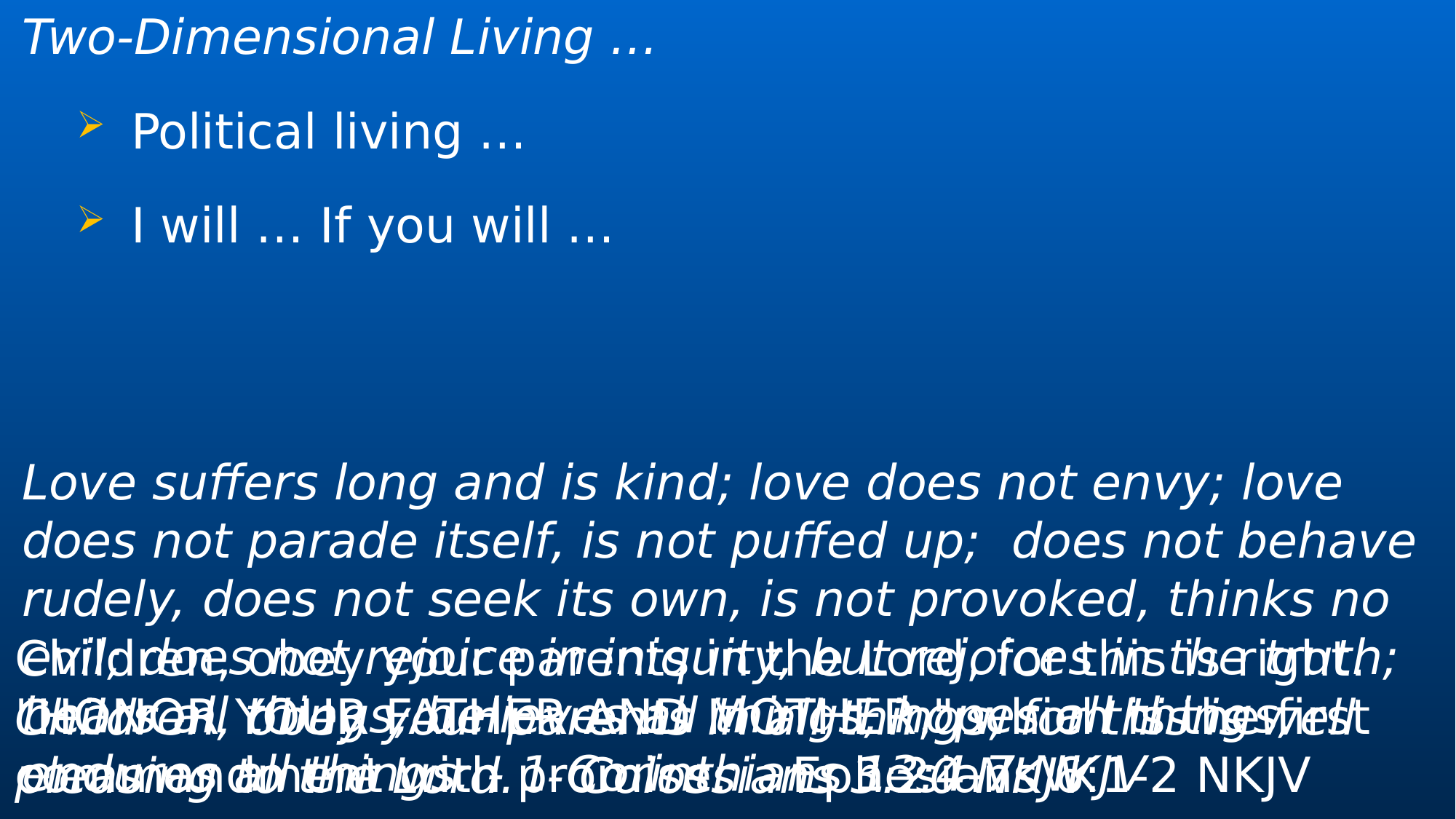

Two-Dimensional Living …
Political living …
I will … If you will …
Love suffers long and is kind; love does not envy; love does not parade itself, is not puffed up;  does not behave rudely, does not seek its own, is not provoked, thinks no evil; does not rejoice in iniquity, but rejoices in the truth; bears all things, believes all things, hopes all things, endures all things. - 1 Corinthians 13:4-7 NKJV
Children, obey your parents in the Lord, for this is right. "HONOR YOUR FATHER AND MOTHER," which is the first commandment with promise:  - Ephesians 6:1-2 NKJV
Children, obey your parents in all things, for this is well pleasing to the Lord.  - Colossians 3:20 NKJV